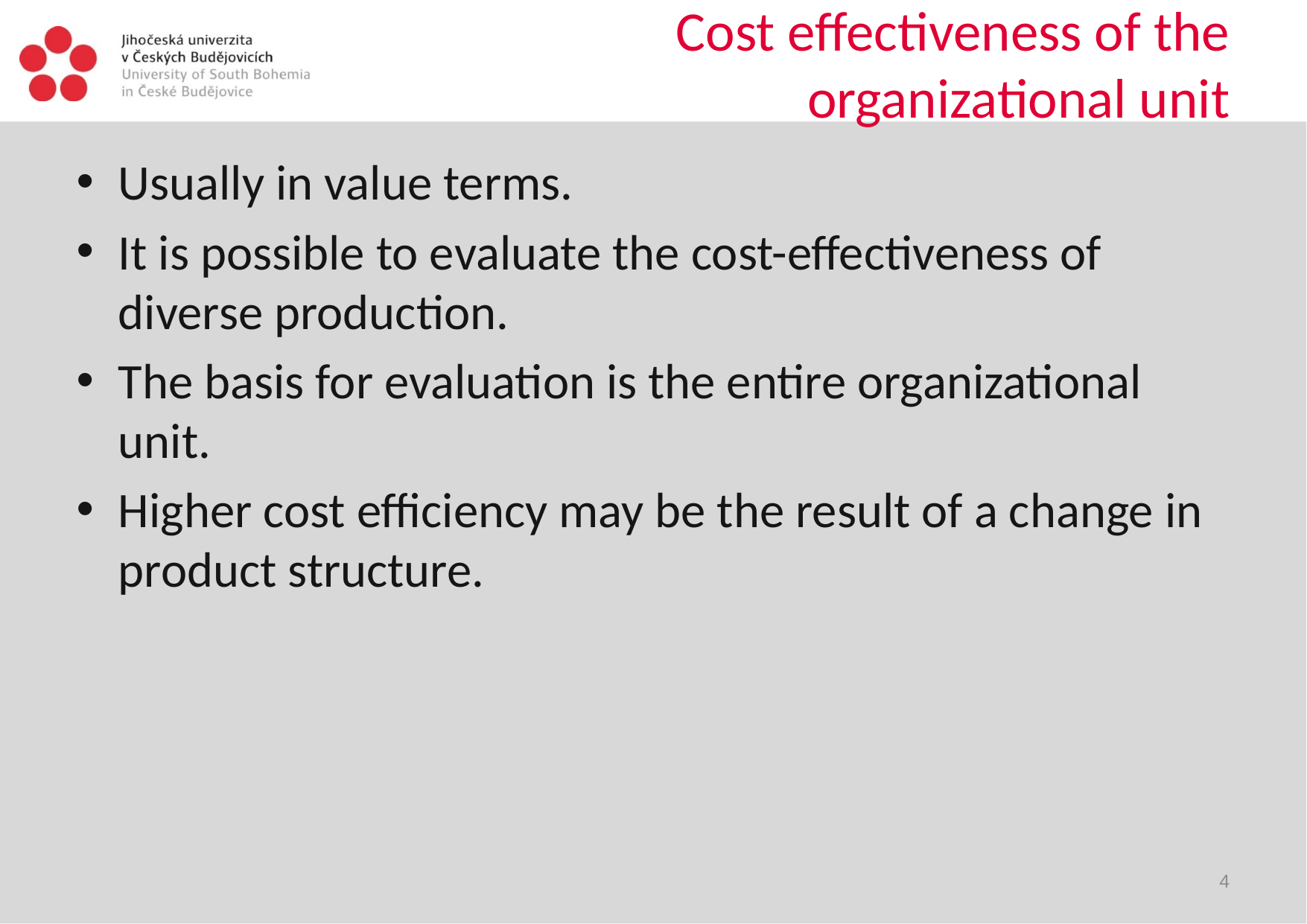

# Cost effectiveness of the organizational unit
Usually in value terms.
It is possible to evaluate the cost-effectiveness of diverse production.
The basis for evaluation is the entire organizational unit.
Higher cost efficiency may be the result of a change in product structure.
4